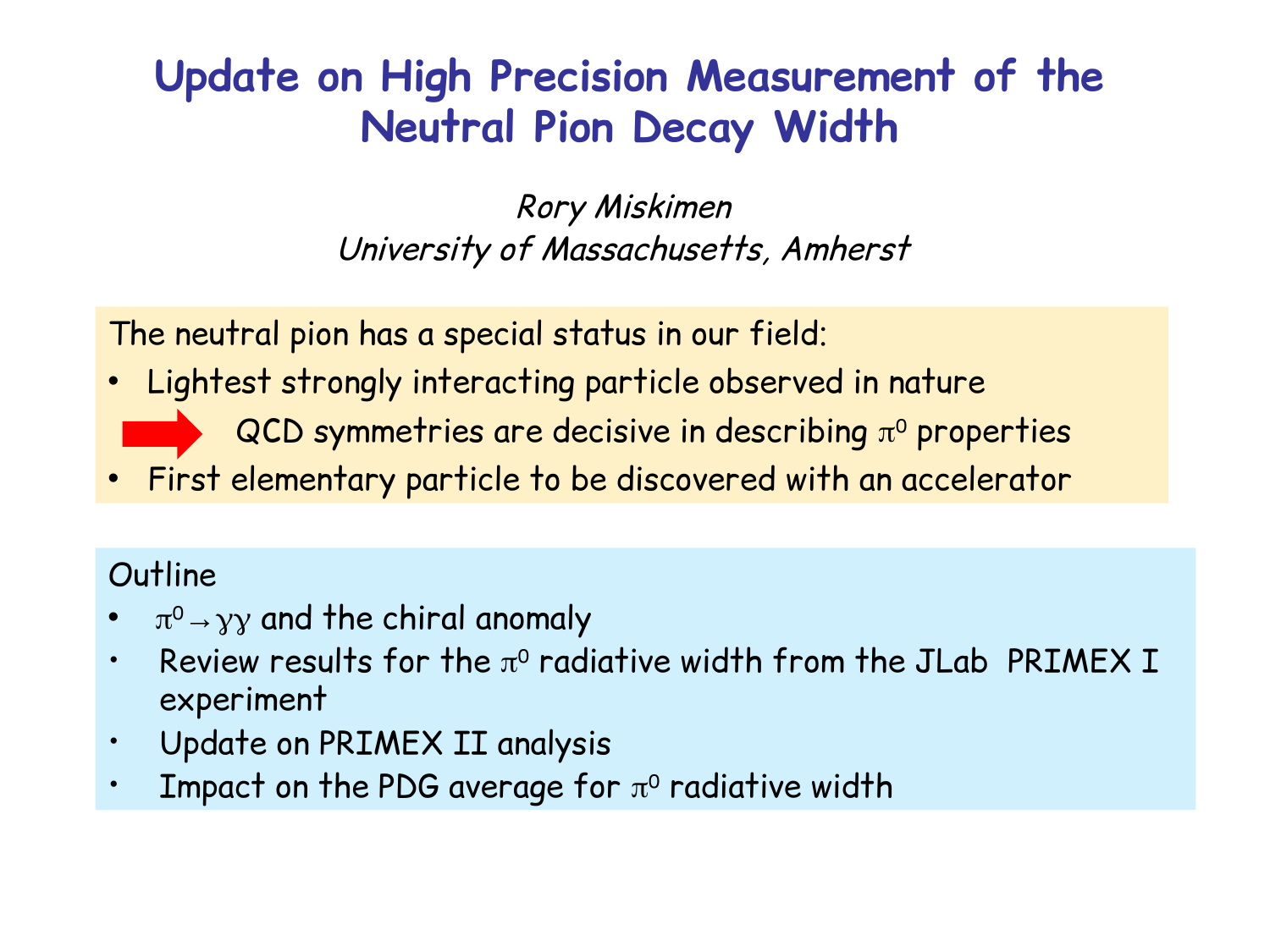

Update on High Precision Measurement of the Neutral Pion Decay Width
Rory Miskimen
University of Massachusetts, Amherst
The neutral pion has a special status in our field:
Lightest strongly interacting particle observed in nature
	QCD symmetries are decisive in describing π0 properties
First elementary particle to be discovered with an accelerator

Outline
π0→γγ and the chiral anomaly
Review results for the π0 radiative width from the JLab  PRIMEX I experiment
Update on PRIMEX II analysis
Impact on the PDG average for π0 radiative width